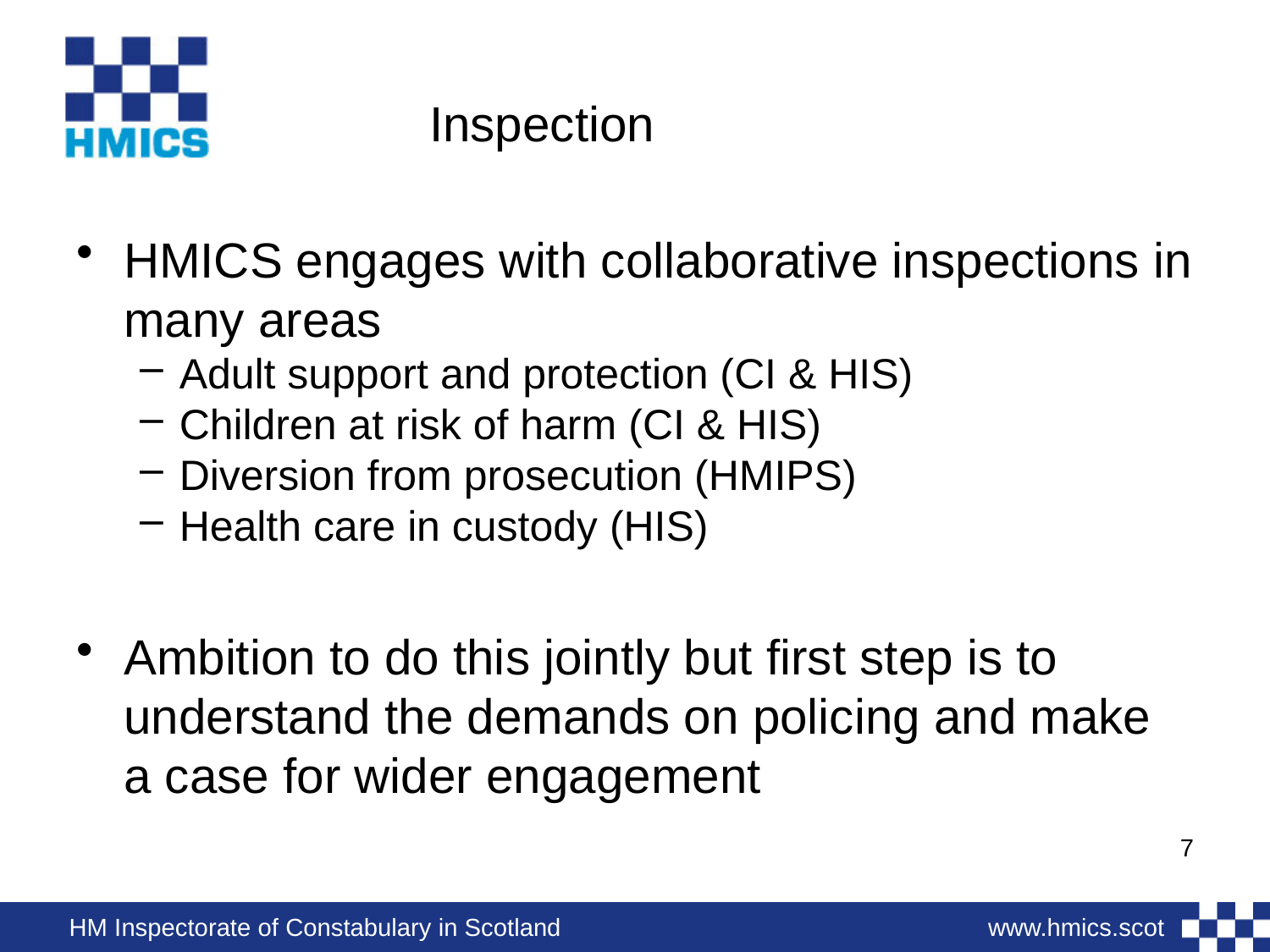

# Inspection
HMICS engages with collaborative inspections in many areas
Adult support and protection (CI & HIS)
Children at risk of harm (CI & HIS)
Diversion from prosecution (HMIPS)
Health care in custody (HIS)

Ambition to do this jointly but first step is to understand the demands on policing and make a case for wider engagement

7